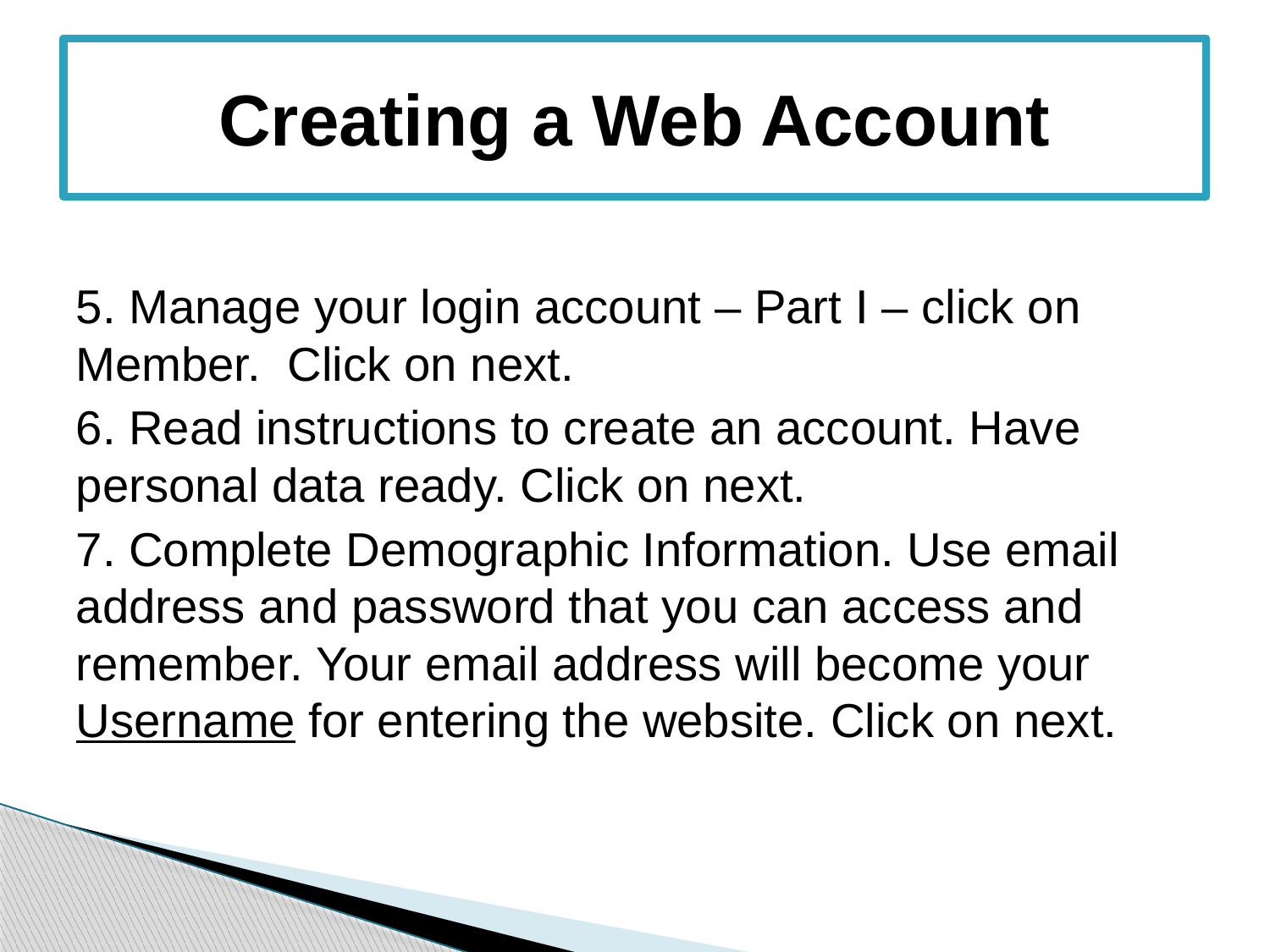

# Creating a Web Account

5. Manage your login account – Part I – click on Member.  Click on next.
6. Read instructions to create an account. Have personal data ready. Click on next.
7. Complete Demographic Information. Use email address and password that you can access and remember. Your email address will become your Username for entering the website. Click on next.